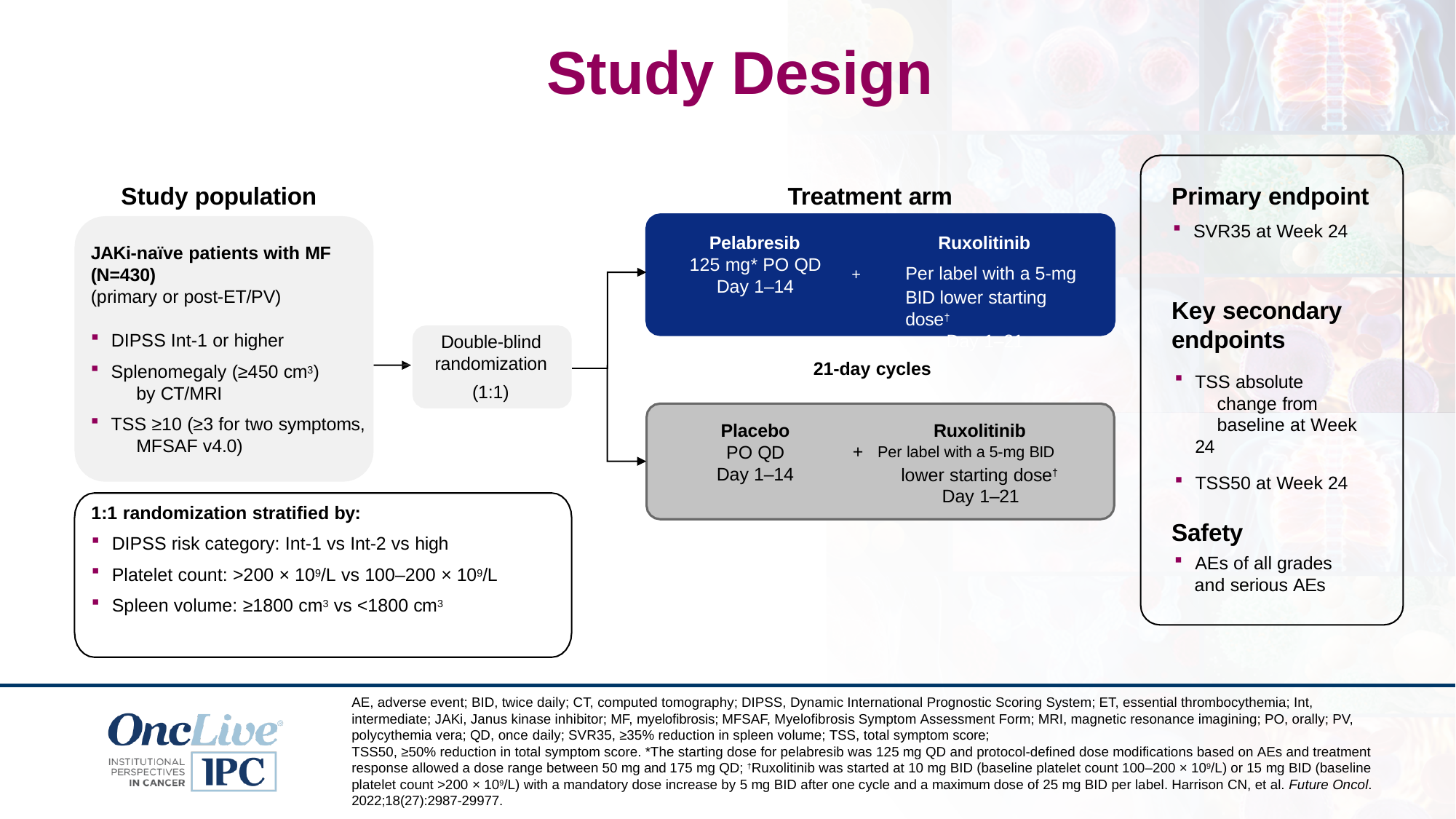

#
Study Design

Primary endpoint
SVR35 at Week 24
Study population
Treatment arm

Pelabresib
125 mg* PO QD Day 1–14
Ruxolitinib
+	Per label with a 5-mg BID lower starting dose†
Day 1–21
JAKi-naïve patients with MF (N=430)
(primary or post-ET/PV)

Key secondary endpoints
DIPSS Int-1 or higher
Splenomegaly (≥450 cm3) 	by CT/MRI
TSS ≥10 (≥3 for two symptoms, 	MFSAF v4.0)

Double-blind randomization
(1:1)
21-day cycles
TSS absolute 	change from 	baseline at Week 24
TSS50 at Week 24

Placebo PO QD Day 1–14
Ruxolitinib
+  Per label with a 5-mg BID lower starting dose†
Day 1–21

1:1 randomization stratified by:
Safety
AEs of all grades
and serious AEs
DIPSS risk category: Int-1 vs Int-2 vs high
Platelet count: >200 × 109/L vs 100–200 × 109/L
Spleen volume: ≥1800 cm3 vs <1800 cm3
AE, adverse event; BID, twice daily; CT, computed tomography; DIPSS, Dynamic International Prognostic Scoring System; ET, essential thrombocythemia; Int, intermediate; JAKi, Janus kinase inhibitor; MF, myelofibrosis; MFSAF, Myelofibrosis Symptom Assessment Form; MRI, magnetic resonance imagining; PO, orally; PV, polycythemia vera; QD, once daily; SVR35, ≥35% reduction in spleen volume; TSS, total symptom score;
TSS50, ≥50% reduction in total symptom score. *The starting dose for pelabresib was 125 mg QD and protocol-defined dose modifications based on AEs and treatment response allowed a dose range between 50 mg and 175 mg QD; †Ruxolitinib was started at 10 mg BID (baseline platelet count 100–200 × 109/L) or 15 mg BID (baseline platelet count >200 × 109/L) with a mandatory dose increase by 5 mg BID after one cycle and a maximum dose of 25 mg BID per label. Harrison CN, et al. Future Oncol. 2022;18(27):2987-29977.